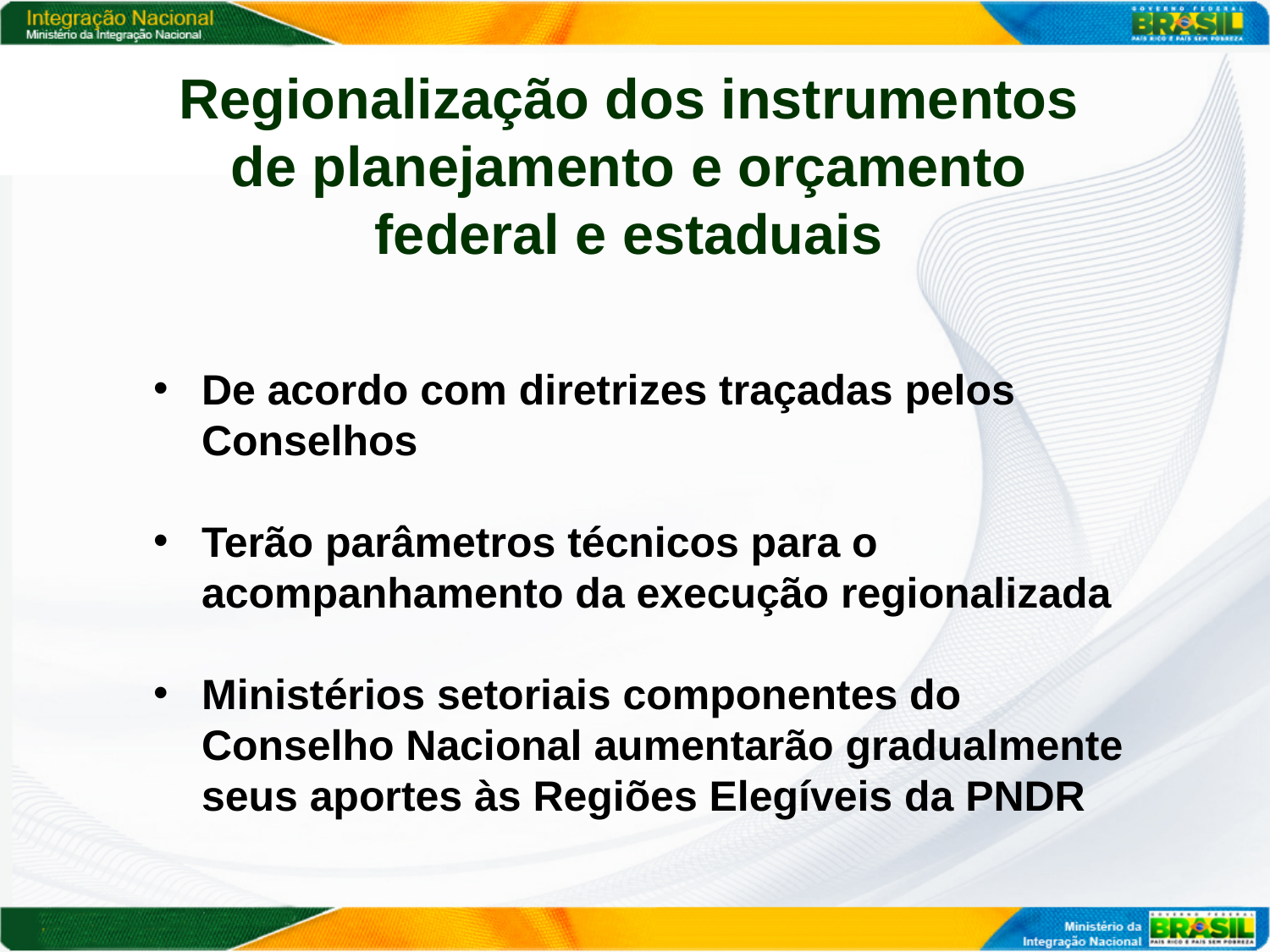

Regionalização dos instrumentos de planejamento e orçamento federal e estaduais
De acordo com diretrizes traçadas pelos Conselhos

Terão parâmetros técnicos para o acompanhamento da execução regionalizada

Ministérios setoriais componentes do Conselho Nacional aumentarão gradualmente seus aportes às Regiões Elegíveis da PNDR